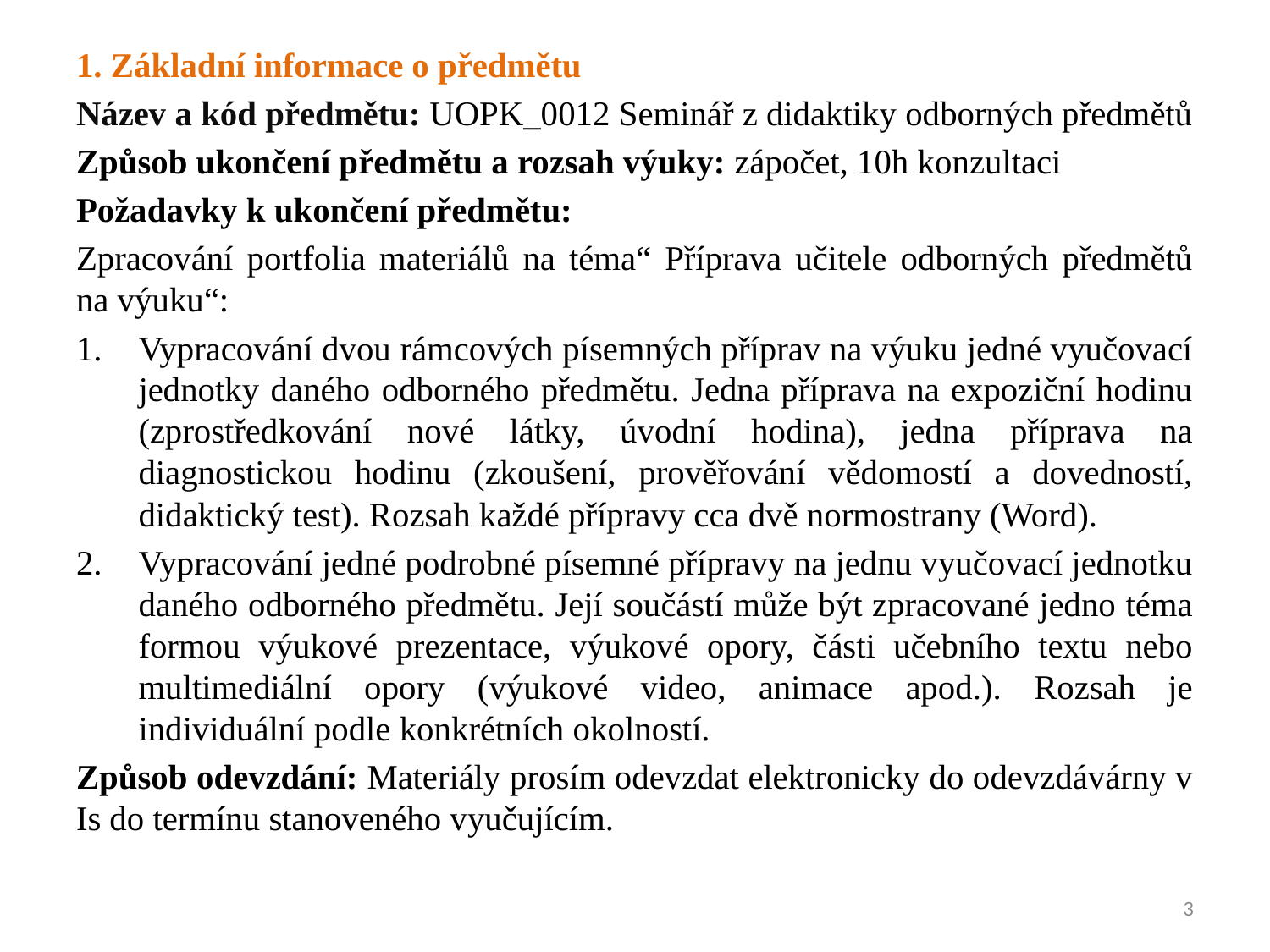

1. Základní informace o předmětu
Název a kód předmětu: UOPK_0012 Seminář z didaktiky odborných předmětů
Způsob ukončení předmětu a rozsah výuky: zápočet, 10h konzultaci
Požadavky k ukončení předmětu:
Zpracování portfolia materiálů na téma“ Příprava učitele odborných předmětů na výuku“:
Vypracování dvou rámcových písemných příprav na výuku jedné vyučovací jednotky daného odborného předmětu. Jedna příprava na expoziční hodinu (zprostředkování nové látky, úvodní hodina), jedna příprava na diagnostickou hodinu (zkoušení, prověřování vědomostí a dovedností, didaktický test). Rozsah každé přípravy cca dvě normostrany (Word).
Vypracování jedné podrobné písemné přípravy na jednu vyučovací jednotku daného odborného předmětu. Její součástí může být zpracované jedno téma formou výukové prezentace, výukové opory, části učebního textu nebo multimediální opory (výukové video, animace apod.). Rozsah je individuální podle konkrétních okolností.
Způsob odevzdání: Materiály prosím odevzdat elektronicky do odevzdávárny v Is do termínu stanoveného vyučujícím.

3